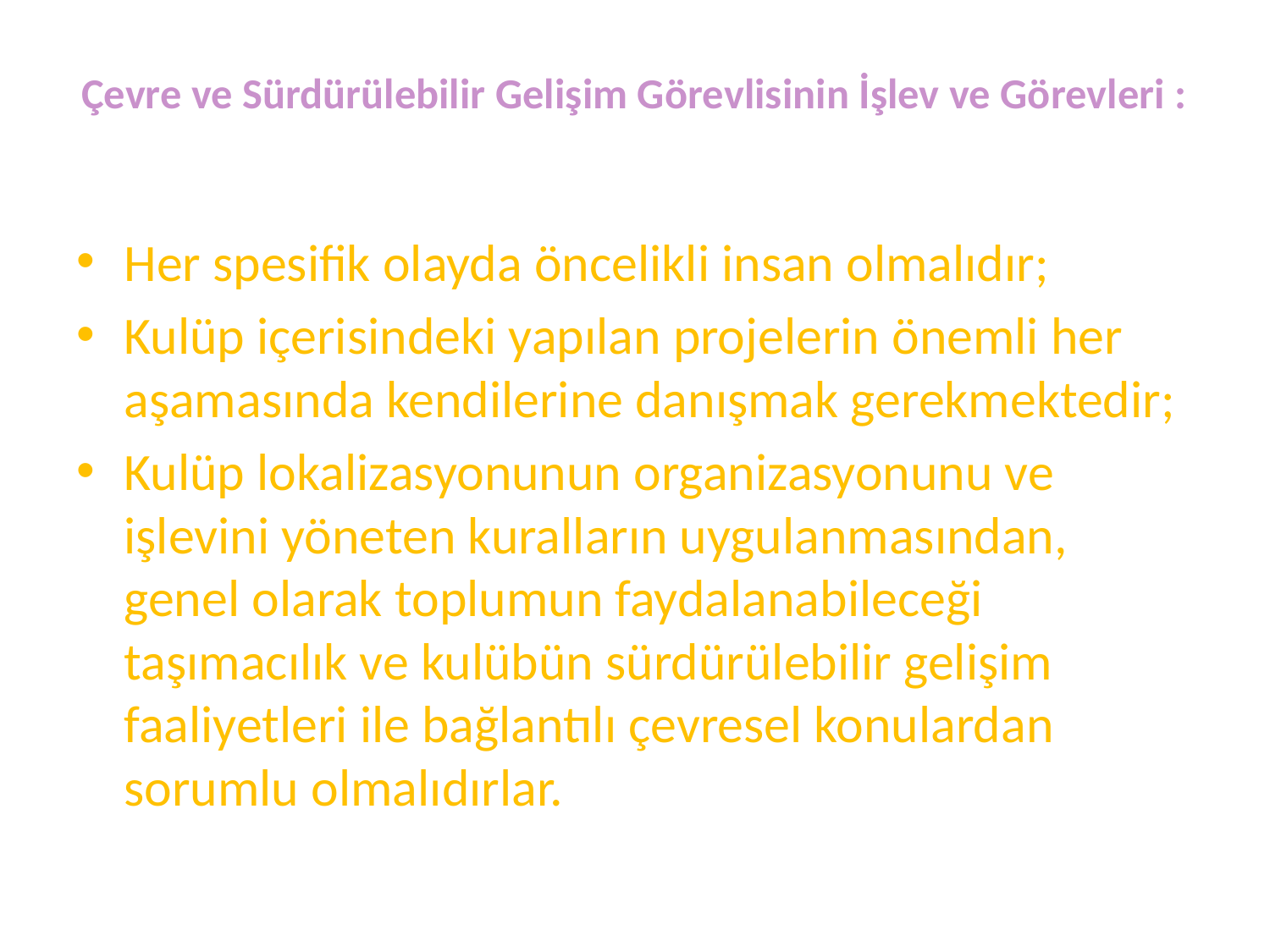

# Çevre ve Sürdürülebilir Gelişim Görevlisinin İşlev ve Görevleri :
Her spesifik olayda öncelikli insan olmalıdır;
Kulüp içerisindeki yapılan projelerin önemli her aşamasında kendilerine danışmak gerekmektedir;
Kulüp lokalizasyonunun organizasyonunu ve işlevini yöneten kuralların uygulanmasından, genel olarak toplumun faydalanabileceği taşımacılık ve kulübün sürdürülebilir gelişim faaliyetleri ile bağlantılı çevresel konulardan sorumlu olmalıdırlar.